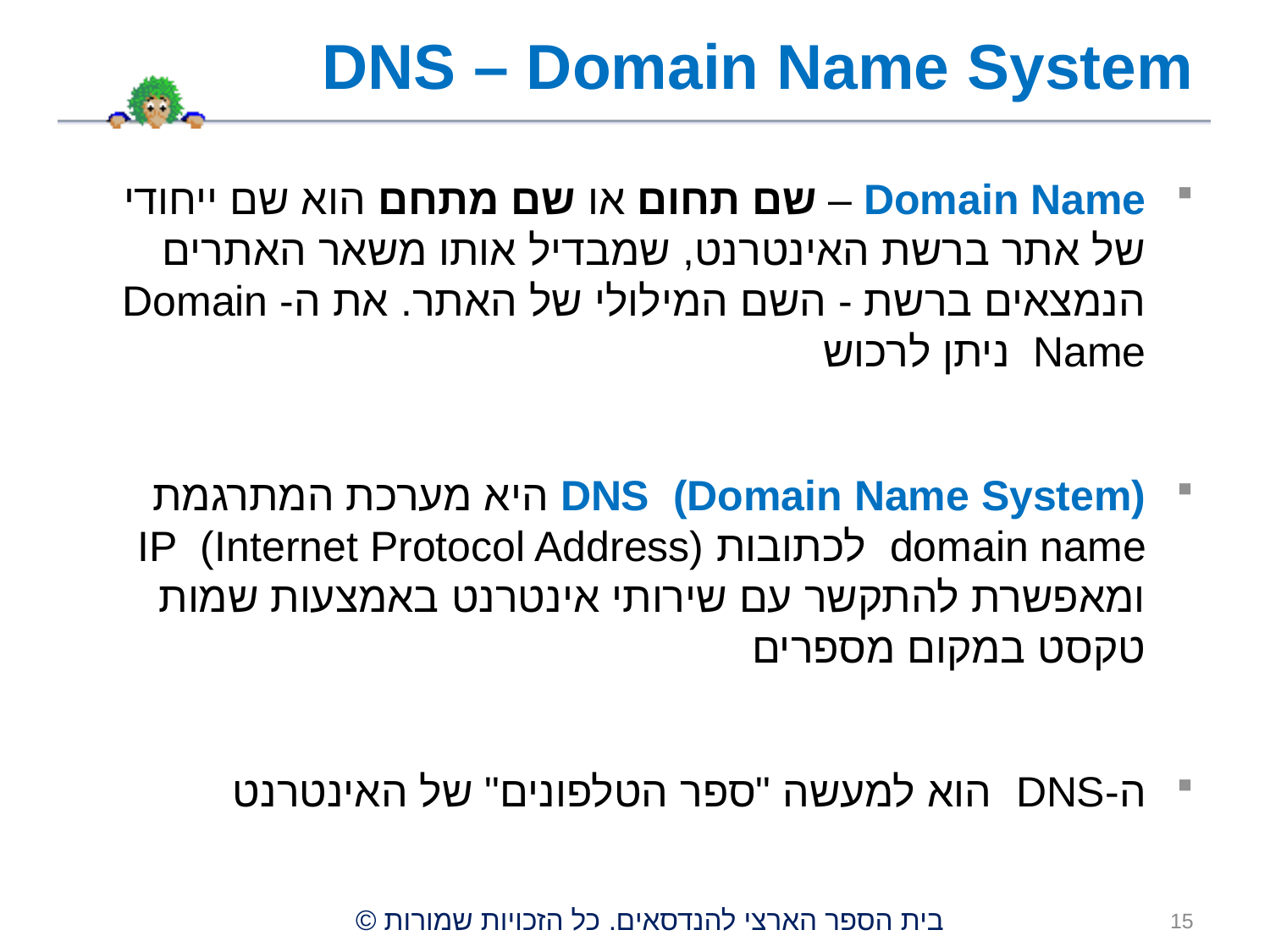

# DNS – Domain Name System
Domain Name – שם תחום או שם מתחם הוא שם ייחודי של אתר ברשת האינטרנט, שמבדיל אותו משאר האתרים הנמצאים ברשת - השם המילולי של האתר. את ה- Domain Name  ניתן לרכוש

DNS  (Domain Name System) היא מערכת המתרגמת domain name  לכתובות IP  (Internet Protocol Address) ומאפשרת להתקשר עם שירותי אינטרנט באמצעות שמות טקסט במקום מספרים

ה-DNS  הוא למעשה "ספר הטלפונים" של האינטרנט
15